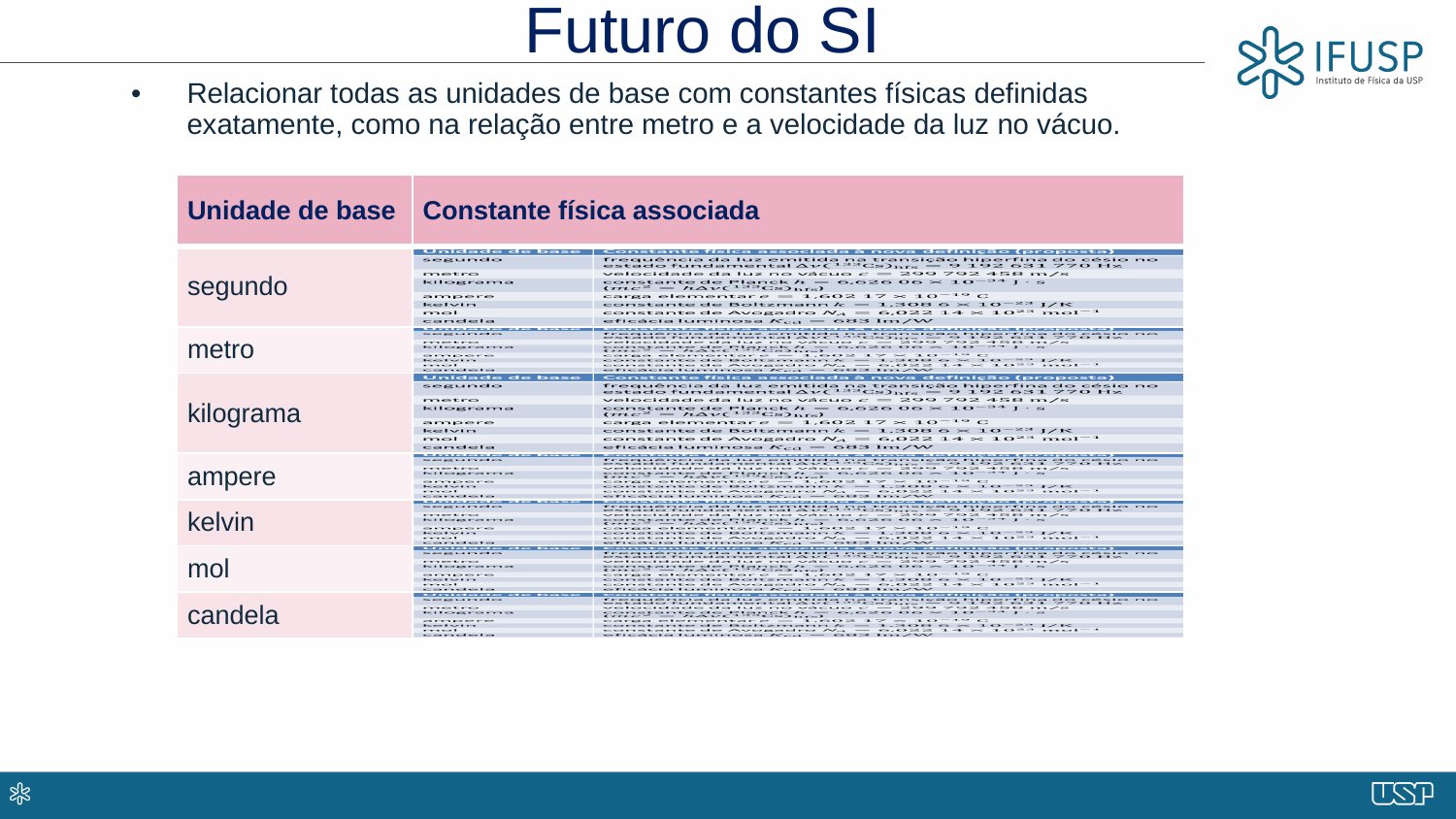

# Futuro do SI
Relacionar todas as unidades de base com constantes físicas definidas exatamente, como na relação entre metro e a velocidade da luz no vácuo.
| Unidade de base | Constante física associada |
| --- | --- |
| segundo |  |
| metro |  |
| kilograma |  |
| ampere |  |
| kelvin |  |
| mol |  |
| candela |  |